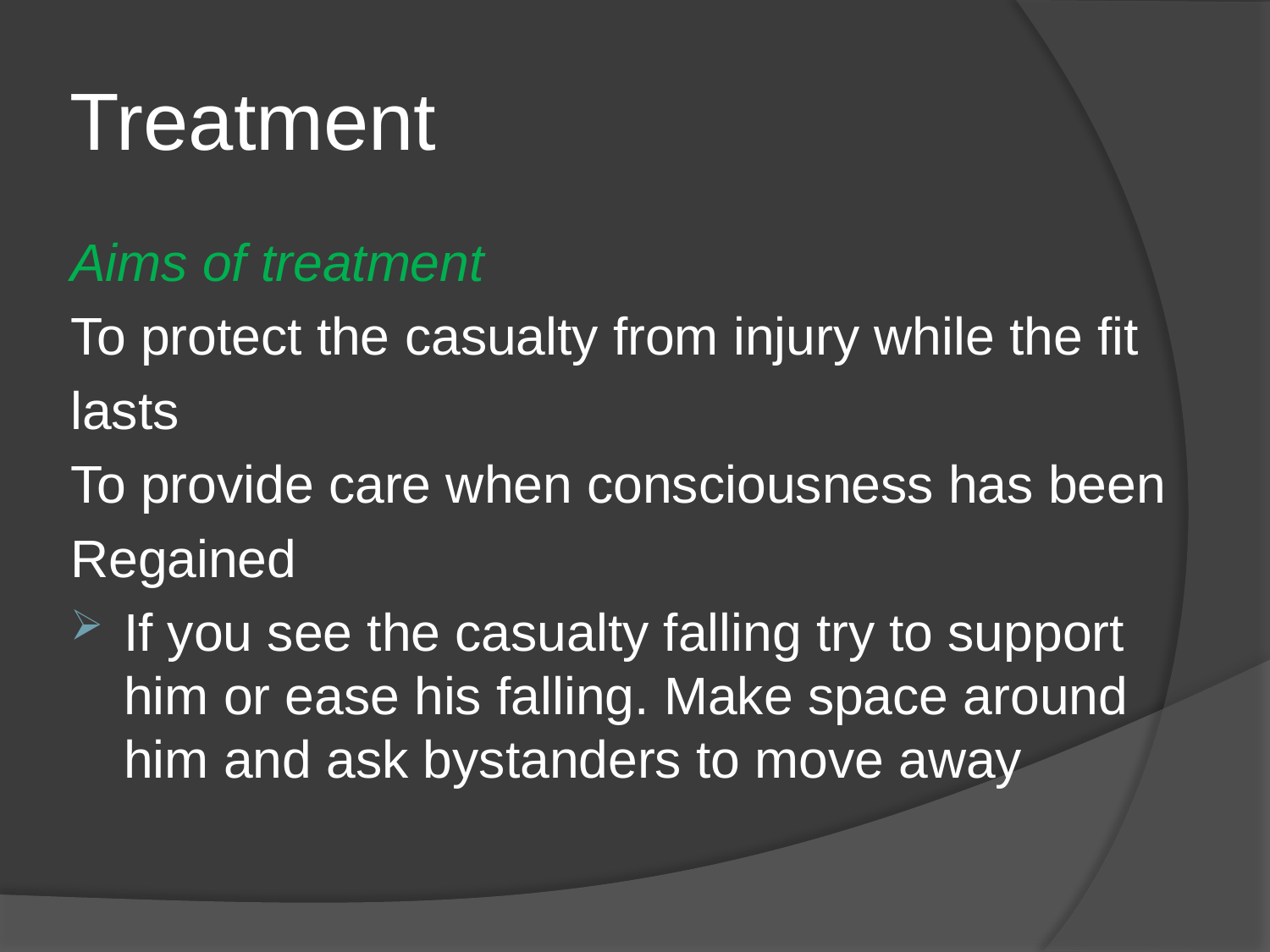

# Treatment
Aims of treatment
To protect the casualty from injury while the fit
lasts
To provide care when consciousness has been
Regained
If you see the casualty falling try to support him or ease his falling. Make space around him and ask bystanders to move away